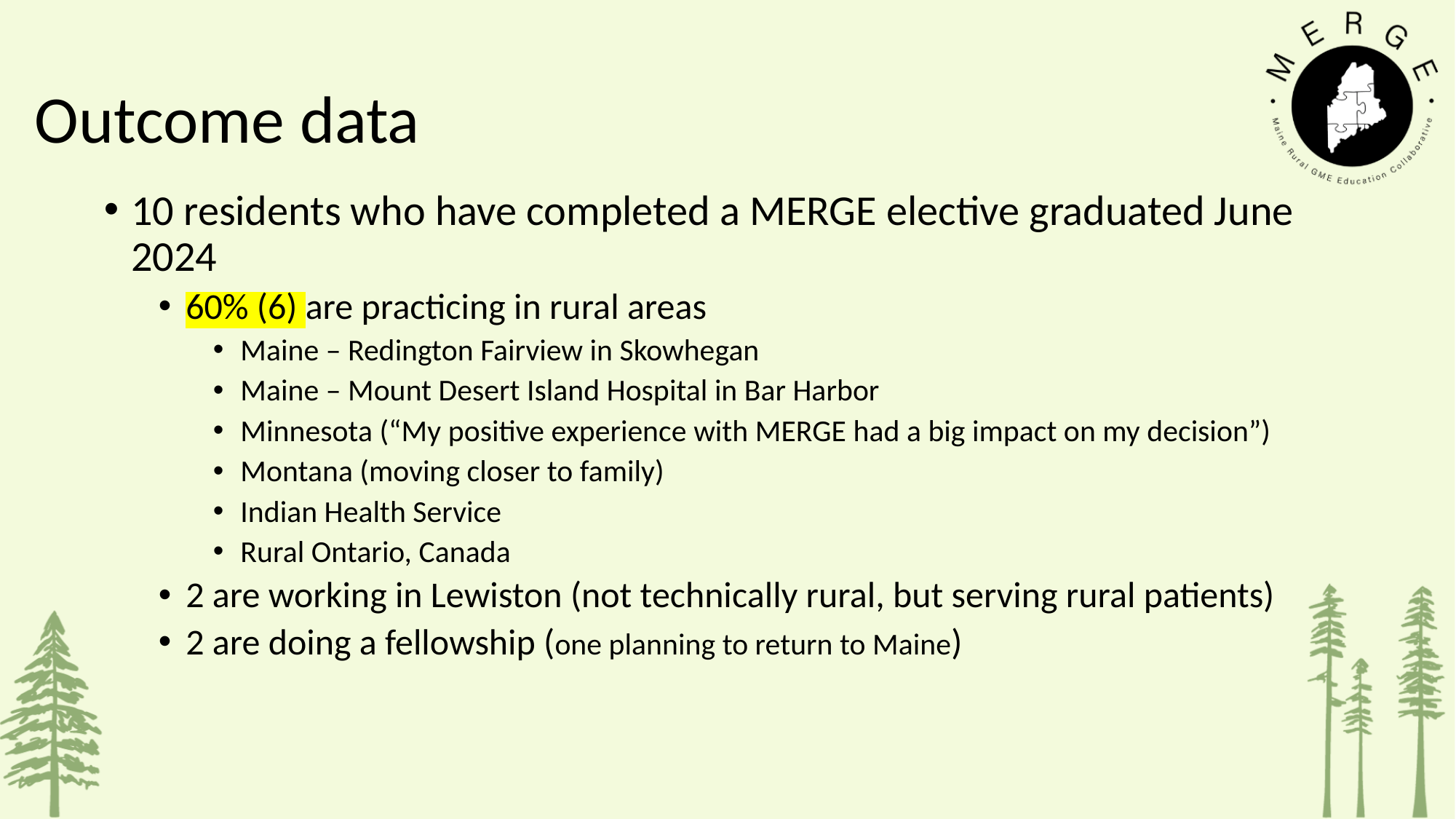

# Outcome data
10 residents who have completed a MERGE elective graduated June 2024
60% (6) are practicing in rural areas
Maine – Redington Fairview in Skowhegan
Maine – Mount Desert Island Hospital in Bar Harbor
Minnesota (“My positive experience with MERGE had a big impact on my decision”)
Montana (moving closer to family)
Indian Health Service
Rural Ontario, Canada
2 are working in Lewiston (not technically rural, but serving rural patients)
2 are doing a fellowship (one planning to return to Maine)